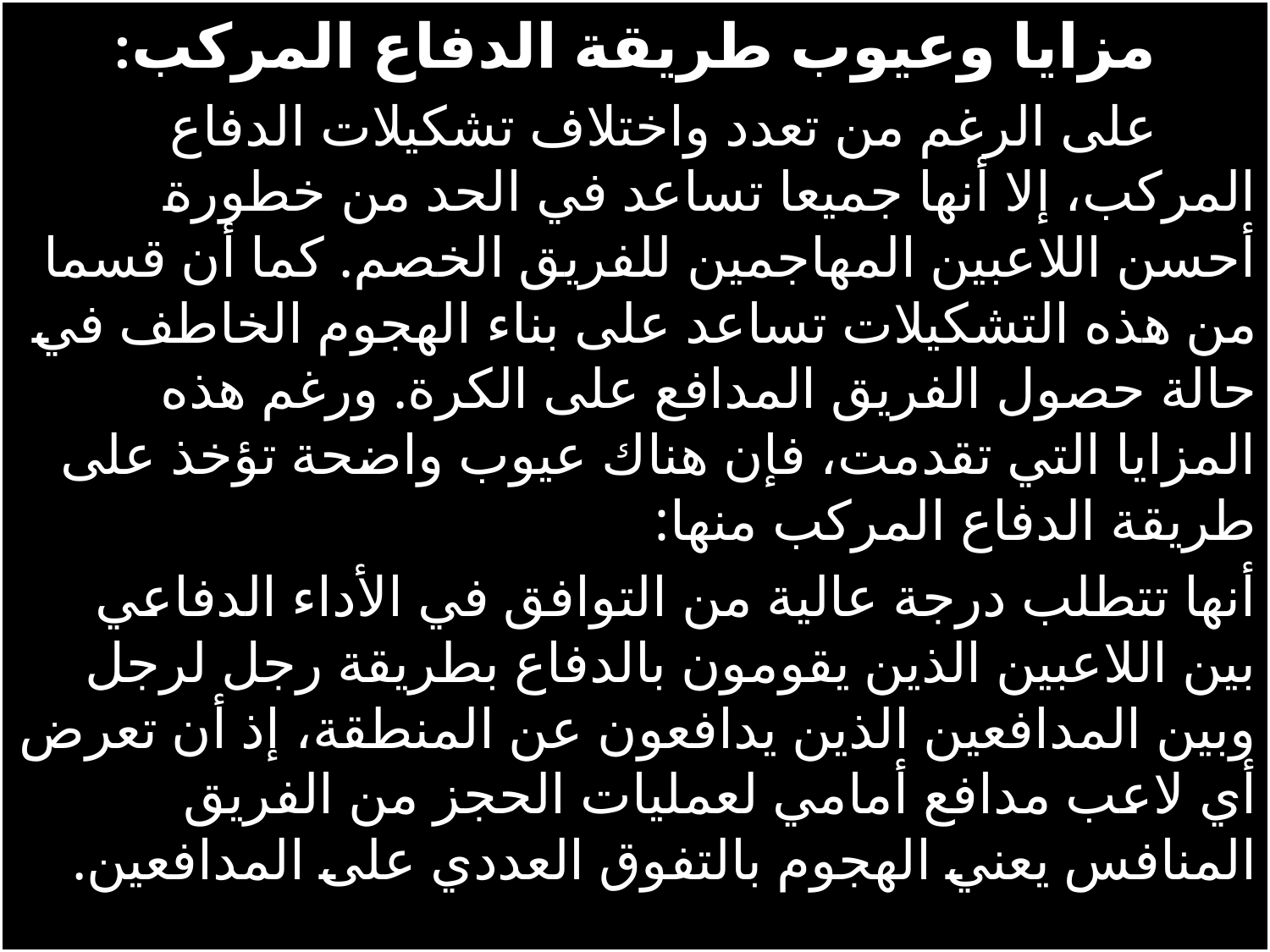

مزايا وعيوب طريقة الدفاع المركب:
       على الرغم من تعدد واختلاف تشكيلات الدفاع المركب، إلا أنها جميعا تساعد في الحد من خطورة أحسن اللاعبين المهاجمين للفريق الخصم. كما أن قسما من هذه التشكيلات تساعد على بناء الهجوم الخاطف في حالة حصول الفريق المدافع على الكرة. ورغم هذه المزايا التي تقدمت، فإن هناك عيوب واضحة تؤخذ على طريقة الدفاع المركب منها:
أنها تتطلب درجة عالية من التوافق في الأداء الدفاعي بين اللاعبين الذين يقومون بالدفاع بطريقة رجل لرجل وبين المدافعين الذين يدافعون عن المنطقة، إذ أن تعرض أي لاعب مدافع أمامي لعمليات الحجز من الفريق المنافس يعني الهجوم بالتفوق العددي على المدافعين.